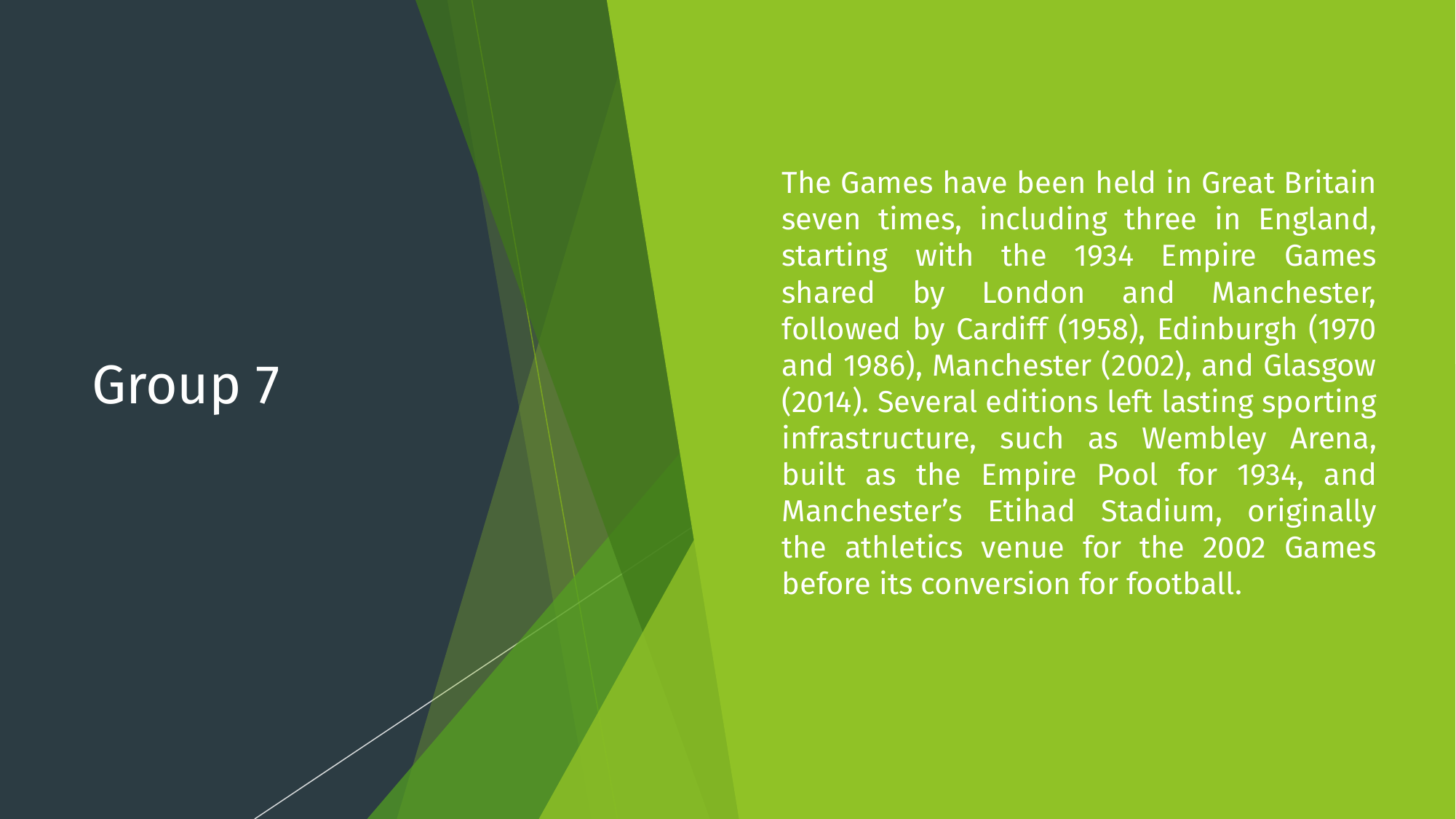

# Group 7
The Games have been held in Great Britain seven times, including three in England, starting with the 1934 Empire Games shared by London and Manchester, followed by Cardiff (1958), Edinburgh (1970 and 1986), Manchester (2002), and Glasgow (2014). Several editions left lasting sporting infrastructure, such as Wembley Arena, built as the Empire Pool for 1934, and Manchester’s Etihad Stadium, originally the athletics venue for the 2002 Games before its conversion for football.